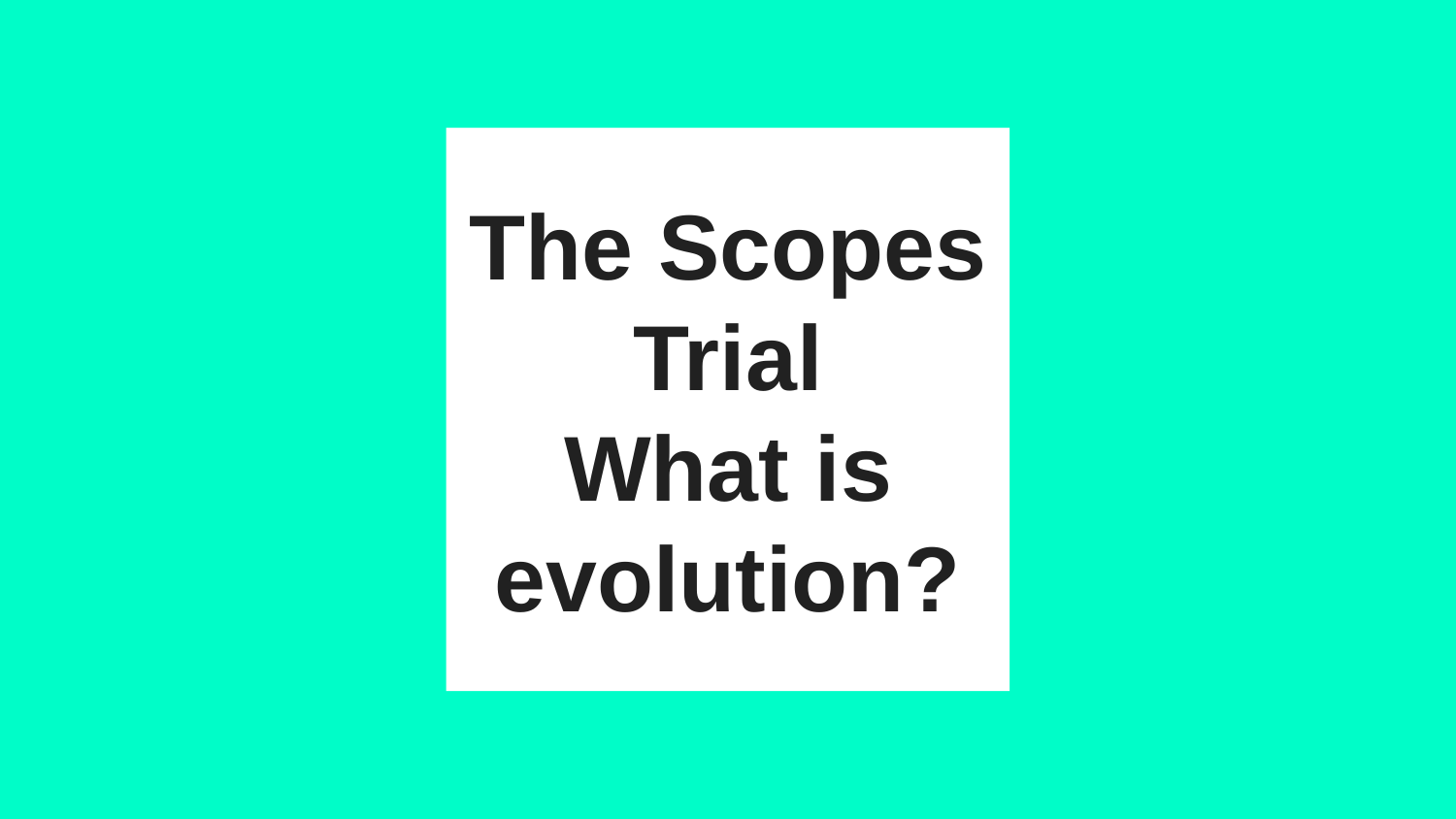

# The Scopes Trial
What is evolution?